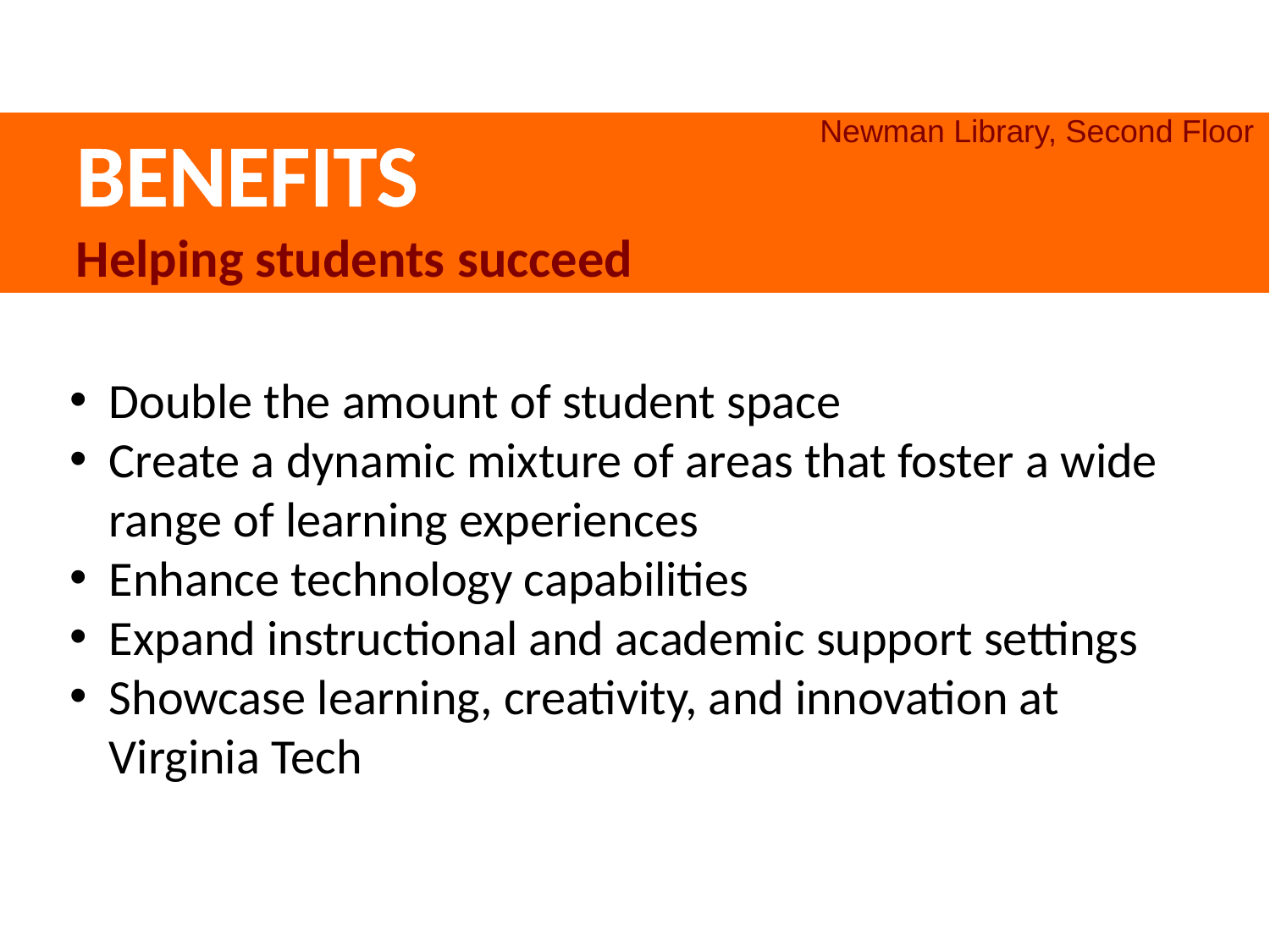

Newman Library, Second Floor
BENEFITS
Helping students succeed

Double the amount of student space
Create a dynamic mixture of areas that foster a wide range of learning experiences
Enhance technology capabilities
Expand instructional and academic support settings
Showcase learning, creativity, and innovation at Virginia Tech